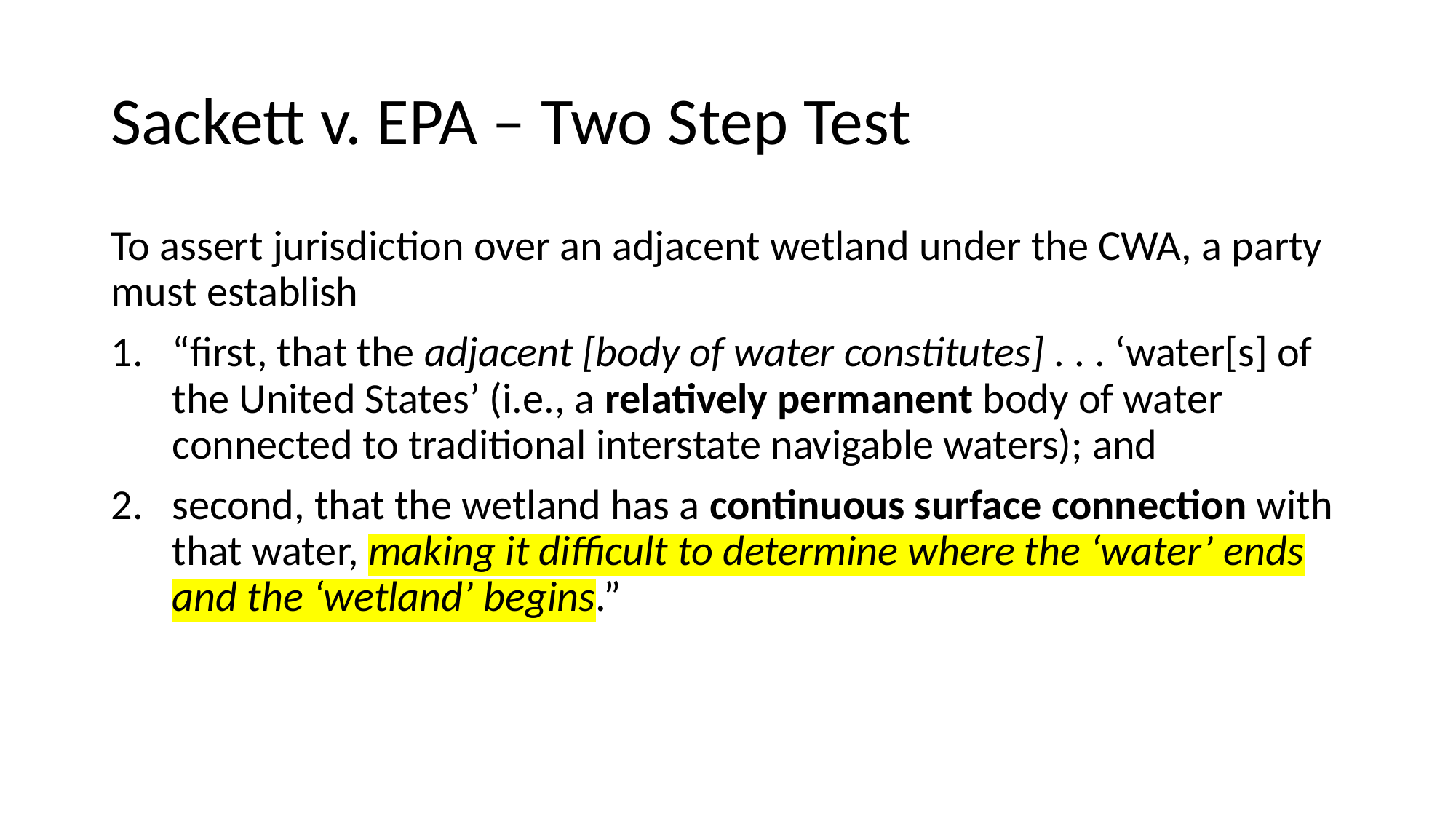

# Sackett v. EPA – Two Step Test
To assert jurisdiction over an adjacent wetland under the CWA, a party must establish
“first, that the adjacent [body of water constitutes] . . . ‘water[s] of the United States’ (i.e., a relatively permanent body of water connected to traditional interstate navigable waters); and
second, that the wetland has a continuous surface connection with that water, making it difficult to determine where the ‘water’ ends and the ‘wetland’ begins.”